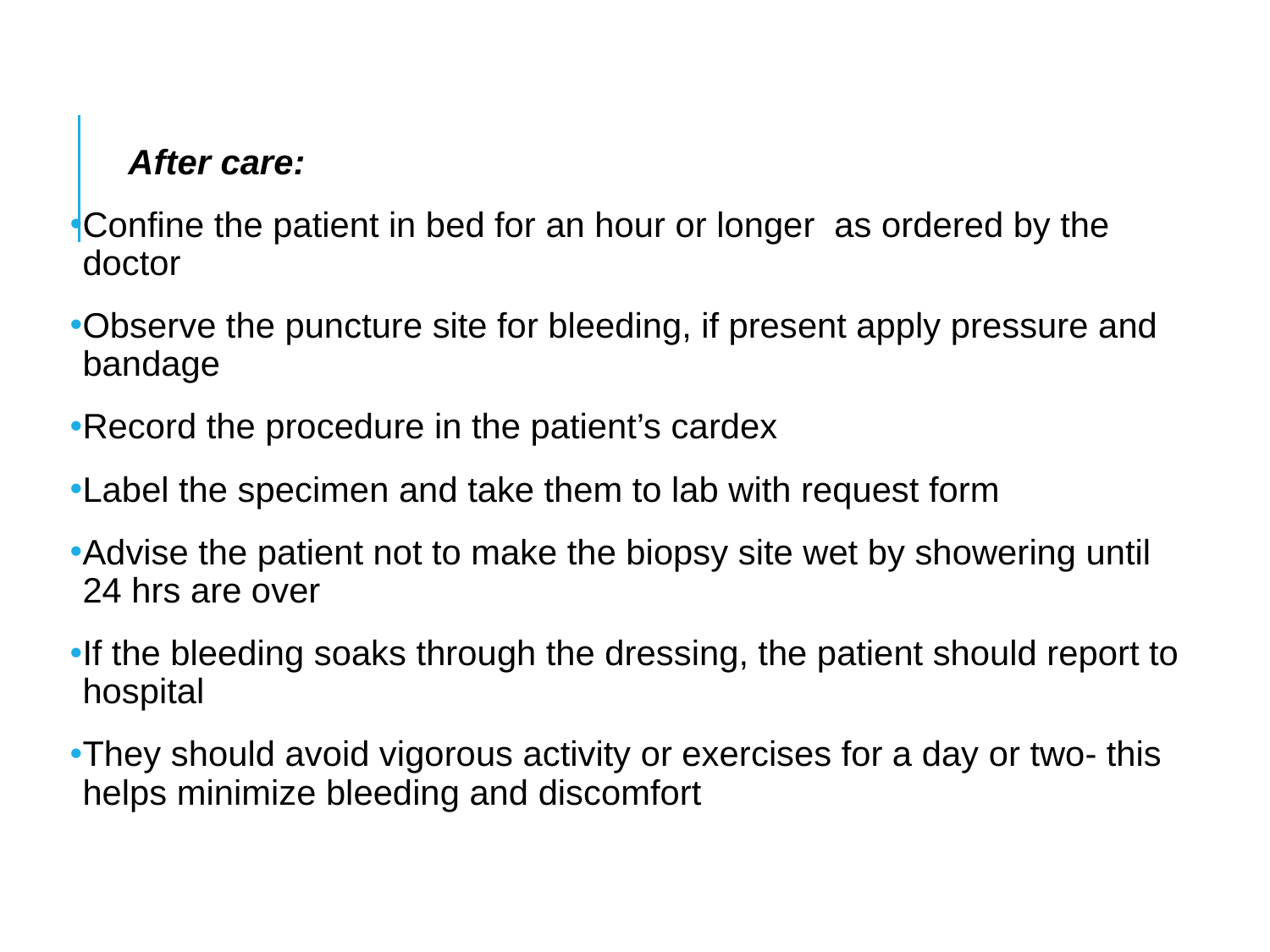

#
      After care:
Confine the patient in bed for an hour or longer  as ordered by the doctor
Observe the puncture site for bleeding, if present apply pressure and bandage
Record the procedure in the patient’s cardex
Label the specimen and take them to lab with request form
Advise the patient not to make the biopsy site wet by showering until 24 hrs are over
If the bleeding soaks through the dressing, the patient should report to hospital
They should avoid vigorous activity or exercises for a day or two- this helps minimize bleeding and discomfort